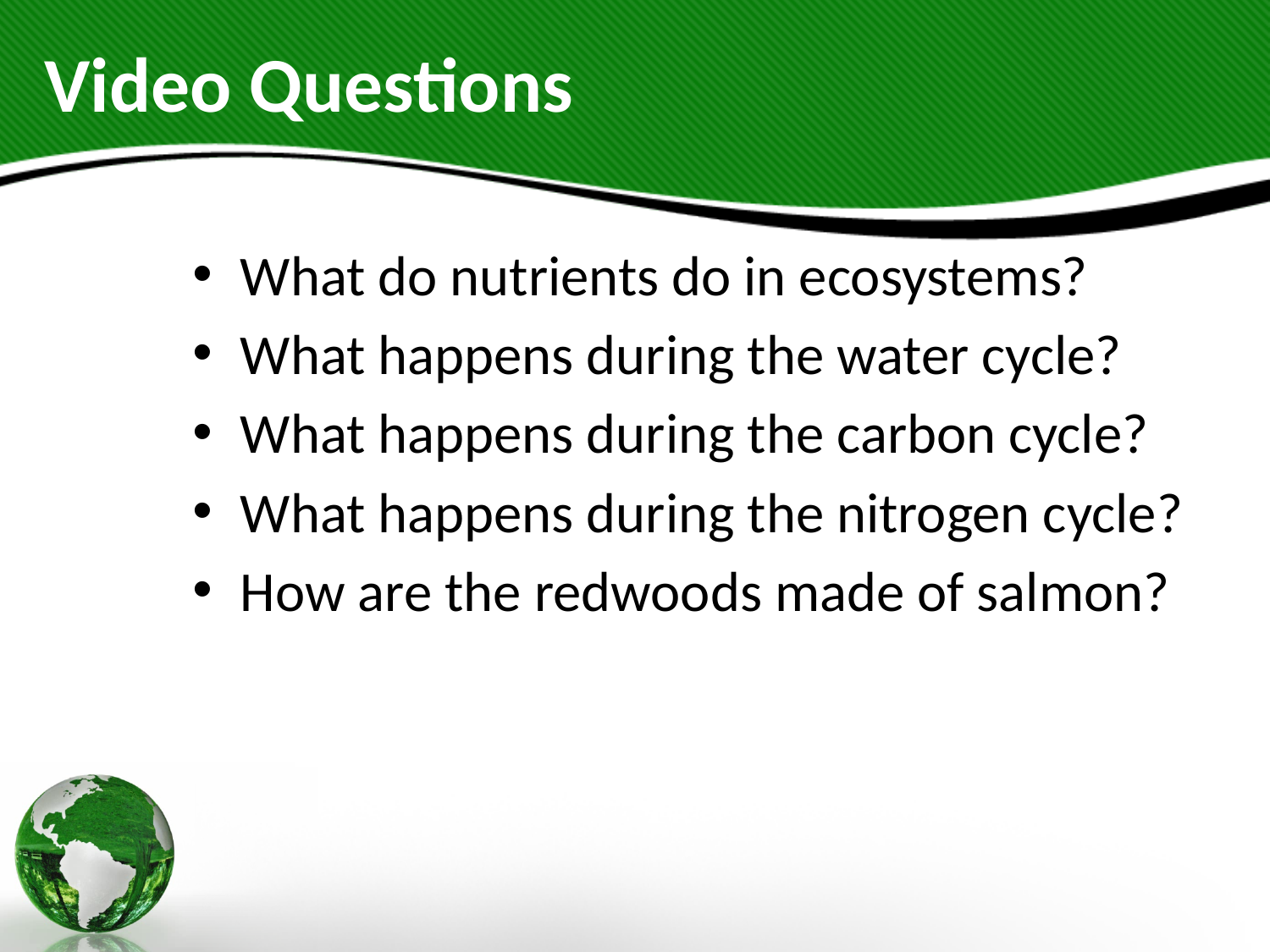

# Video Questions
What do nutrients do in ecosystems?
What happens during the water cycle?
What happens during the carbon cycle?
What happens during the nitrogen cycle?
How are the redwoods made of salmon?